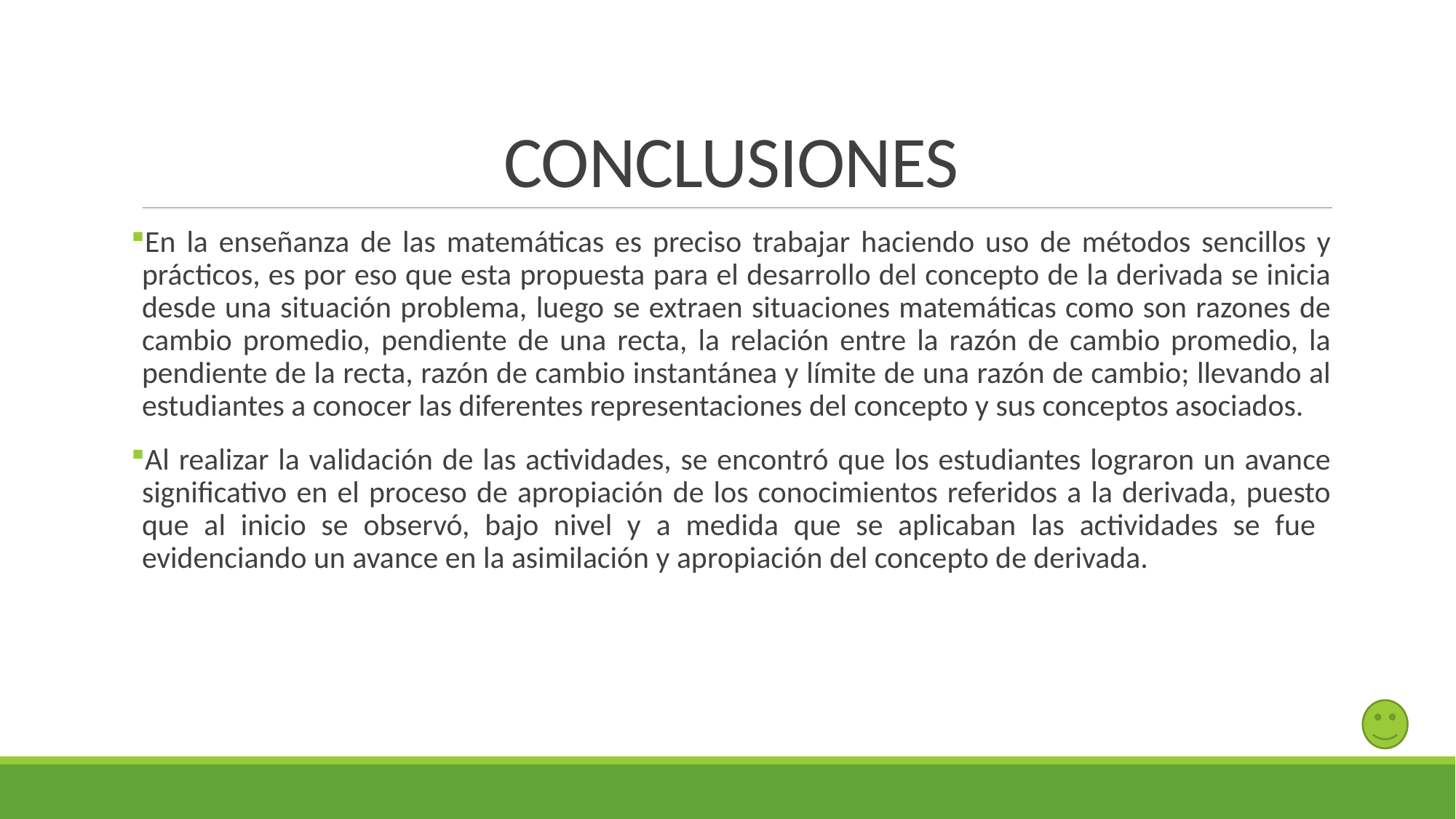

# CONCLUSIONES
En la enseñanza de las matemáticas es preciso trabajar haciendo uso de métodos sencillos y prácticos, es por eso que esta propuesta para el desarrollo del concepto de la derivada se inicia desde una situación problema, luego se extraen situaciones matemáticas como son razones de cambio promedio, pendiente de una recta, la relación entre la razón de cambio promedio, la pendiente de la recta, razón de cambio instantánea y límite de una razón de cambio; llevando al estudiantes a conocer las diferentes representaciones del concepto y sus conceptos asociados.
Al realizar la validación de las actividades, se encontró que los estudiantes lograron un avance significativo en el proceso de apropiación de los conocimientos referidos a la derivada, puesto que al inicio se observó, bajo nivel y a medida que se aplicaban las actividades se fue  evidenciando un avance en la asimilación y apropiación del concepto de derivada.